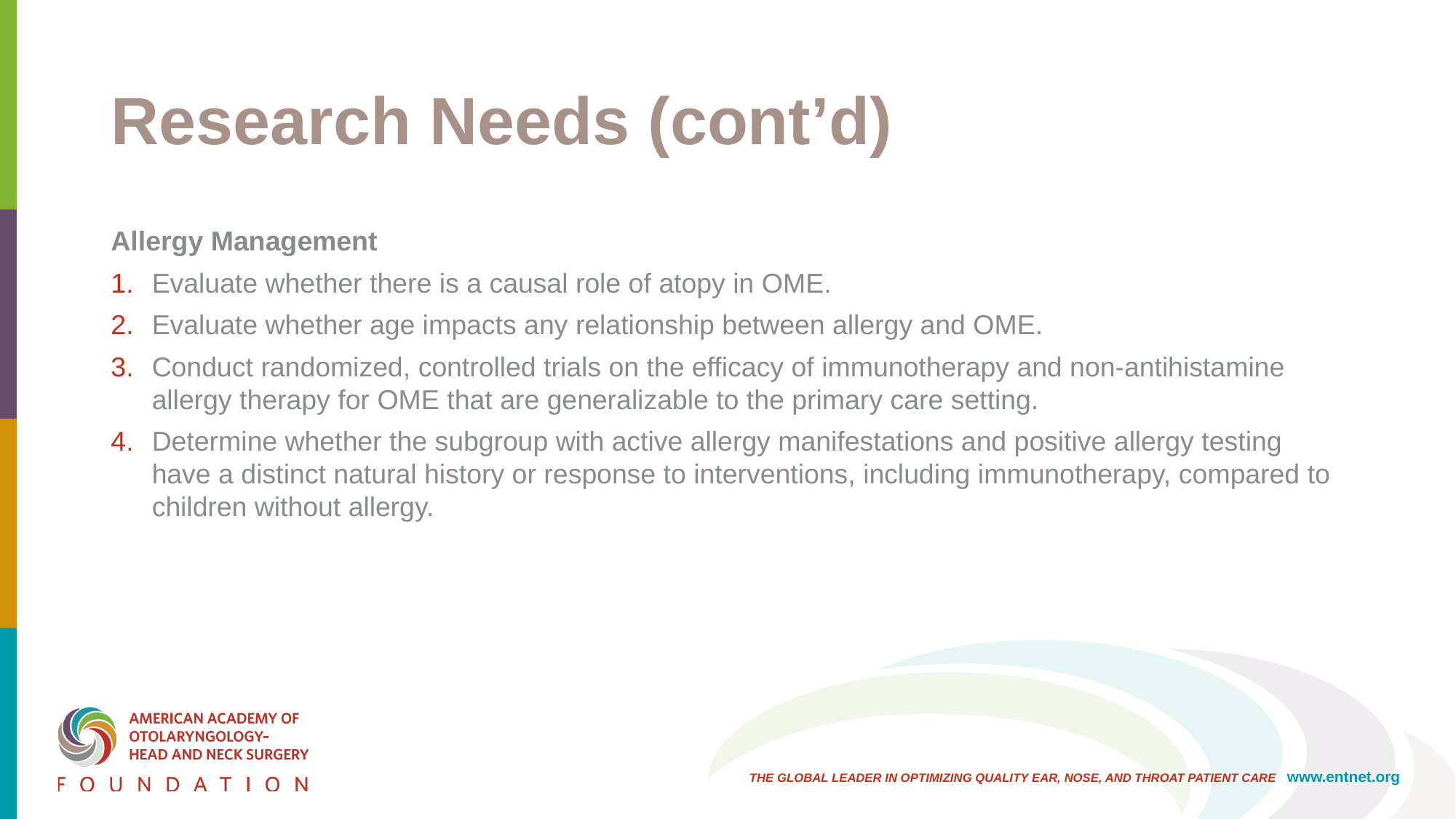

# Research Needs (cont’d)
Allergy Management
Evaluate whether there is a causal role of atopy in OME.
Evaluate whether age impacts any relationship between allergy and OME.
Conduct randomized, controlled trials on the efficacy of immunotherapy and non-antihistamine allergy therapy for OME that are generalizable to the primary care setting.
Determine whether the subgroup with active allergy manifestations and positive allergy testing have a distinct natural history or response to interventions, including immunotherapy, compared to children without allergy.